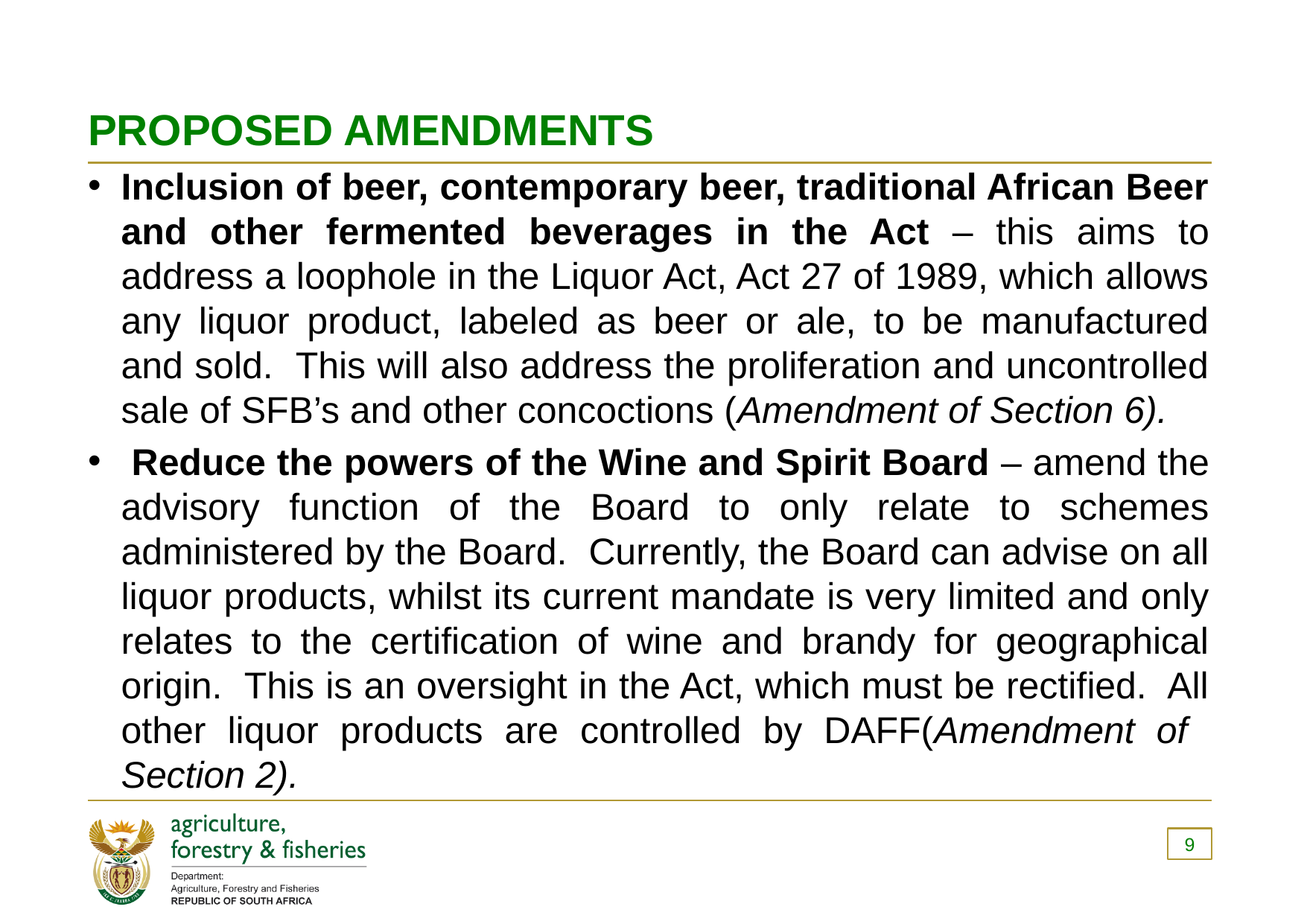

# PROPOSED AMENDMENTS
Inclusion of beer, contemporary beer, traditional African Beer and other fermented beverages in the Act – this aims to address a loophole in the Liquor Act, Act 27 of 1989, which allows any liquor product, labeled as beer or ale, to be manufactured and sold.  This will also address the proliferation and uncontrolled sale of SFB’s and other concoctions (Amendment of Section 6).
 Reduce the powers of the Wine and Spirit Board – amend the advisory function of the Board to only relate to schemes administered by the Board.  Currently, the Board can advise on all liquor products, whilst its current mandate is very limited and only relates to the certification of wine and brandy for geographical origin.  This is an oversight in the Act, which must be rectified.  All other liquor products are controlled by DAFF(Amendment of  Section 2).

9